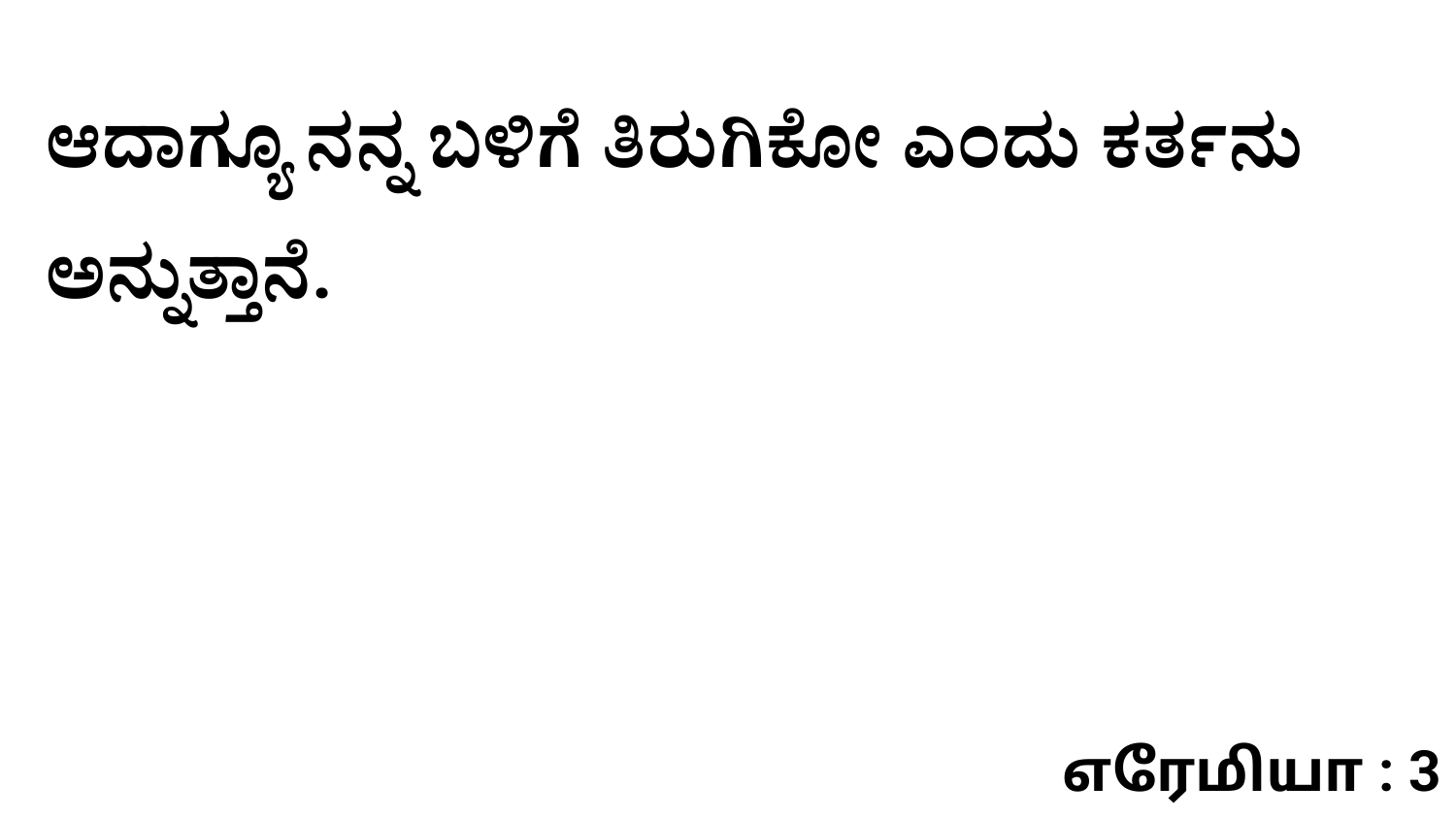

ಆದಾಗ್ಯೂ ನನ್ನ ಬಳಿಗೆ ತಿರುಗಿಕೋ ಎಂದು ಕರ್ತನು ಅನ್ನುತ್ತಾನೆ.
எரேமியா : 3